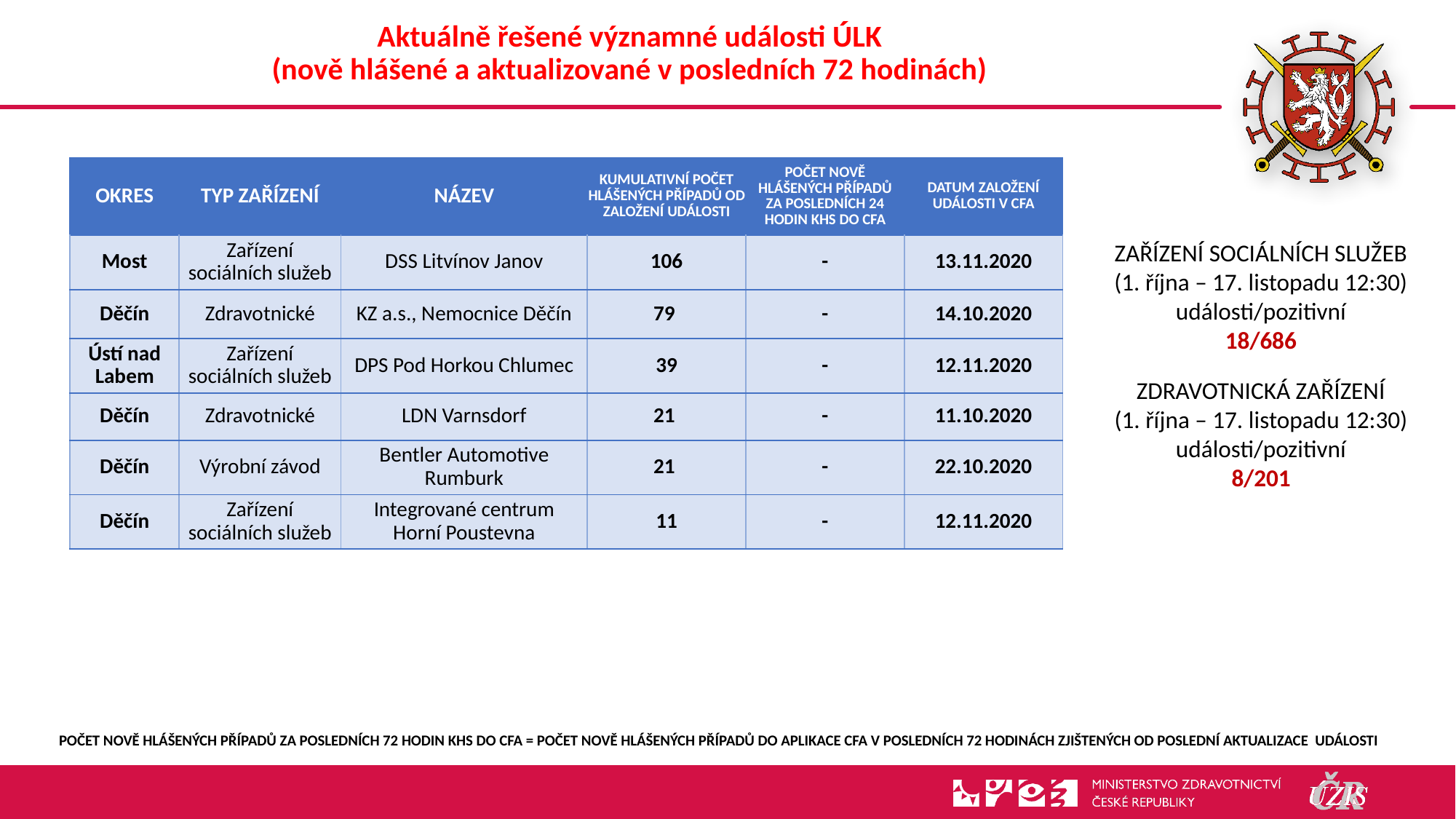

# Aktuálně řešené významné události ÚLK (nově hlášené a aktualizované v posledních 72 hodinách)
| OKRES | TYP ZAŘÍZENÍ | NÁZEV | KUMULATIVNÍ POČET HLÁŠENÝCH PŘÍPADŮ OD ZALOŽENÍ UDÁLOSTI | POČET NOVĚ HLÁŠENÝCH PŘÍPADŮ ZA POSLEDNÍCH 24 HODIN KHS DO CFA | DATUM ZALOŽENÍ UDÁLOSTI V CFA |
| --- | --- | --- | --- | --- | --- |
| Most | Zařízení sociálních služeb | DSS Litvínov Janov | 106 | - | 13.11.2020 |
| Děčín | Zdravotnické | KZ a.s., Nemocnice Děčín | 79 | - | 14.10.2020 |
| Ústí nad Labem | Zařízení sociálních služeb | DPS Pod Horkou Chlumec | 39 | - | 12.11.2020 |
| Děčín | Zdravotnické | LDN Varnsdorf | 21 | - | 11.10.2020 |
| Děčín | Výrobní závod | Bentler Automotive Rumburk | 21 | - | 22.10.2020 |
| Děčín | Zařízení sociálních služeb | Integrované centrum Horní Poustevna | 11 | - | 12.11.2020 |
ZAŘÍZENÍ SOCIÁLNÍCH SLUŽEB
(1. října – 17. listopadu 12:30)
události/pozitivní
18/686
ZDRAVOTNICKÁ ZAŘÍZENÍ
(1. října – 17. listopadu 12:30)
události/pozitivní
8/201
POČET NOVĚ HLÁŠENÝCH PŘÍPADŮ ZA POSLEDNÍCH 72 HODIN KHS DO CFA = POČET NOVĚ HLÁŠENÝCH PŘÍPADŮ DO APLIKACE CFA V POSLEDNÍCH 72 HODINÁCH ZJIŠTENÝCH OD POSLEDNÍ AKTUALIZACE  UDÁLOSTI